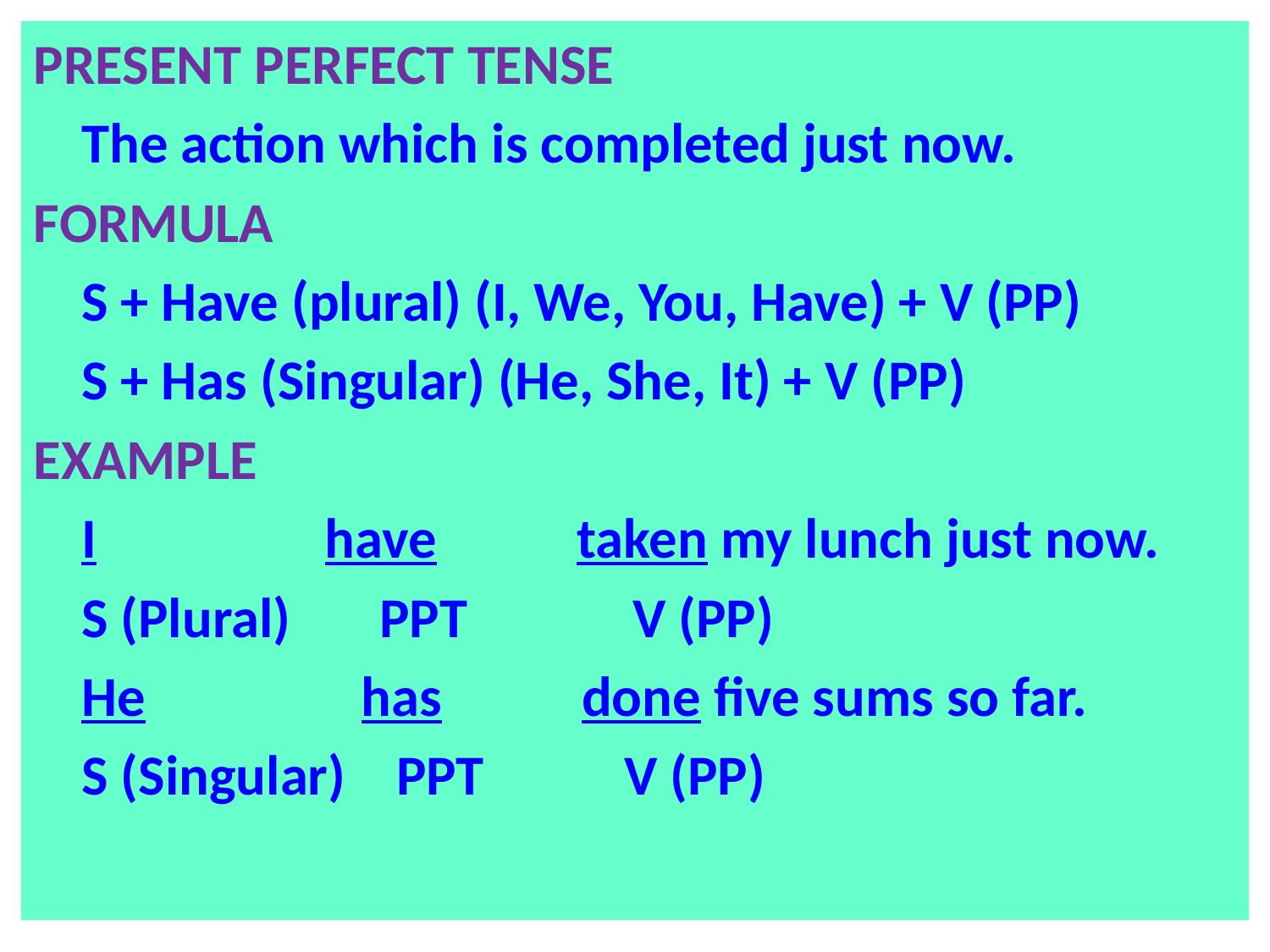

PRESENT PERFECT TENSE
	The action which is completed just now.
FORMULA
	S + Have (plural) (I, We, You, Have) + V (PP)
	S + Has (Singular) (He, She, It) + V (PP)
EXAMPLE
	I                  have           taken my lunch just now.
	S (Plural)       PPT             V (PP)
	He                 has           done five sums so far.
	S (Singular)    PPT           V (PP)